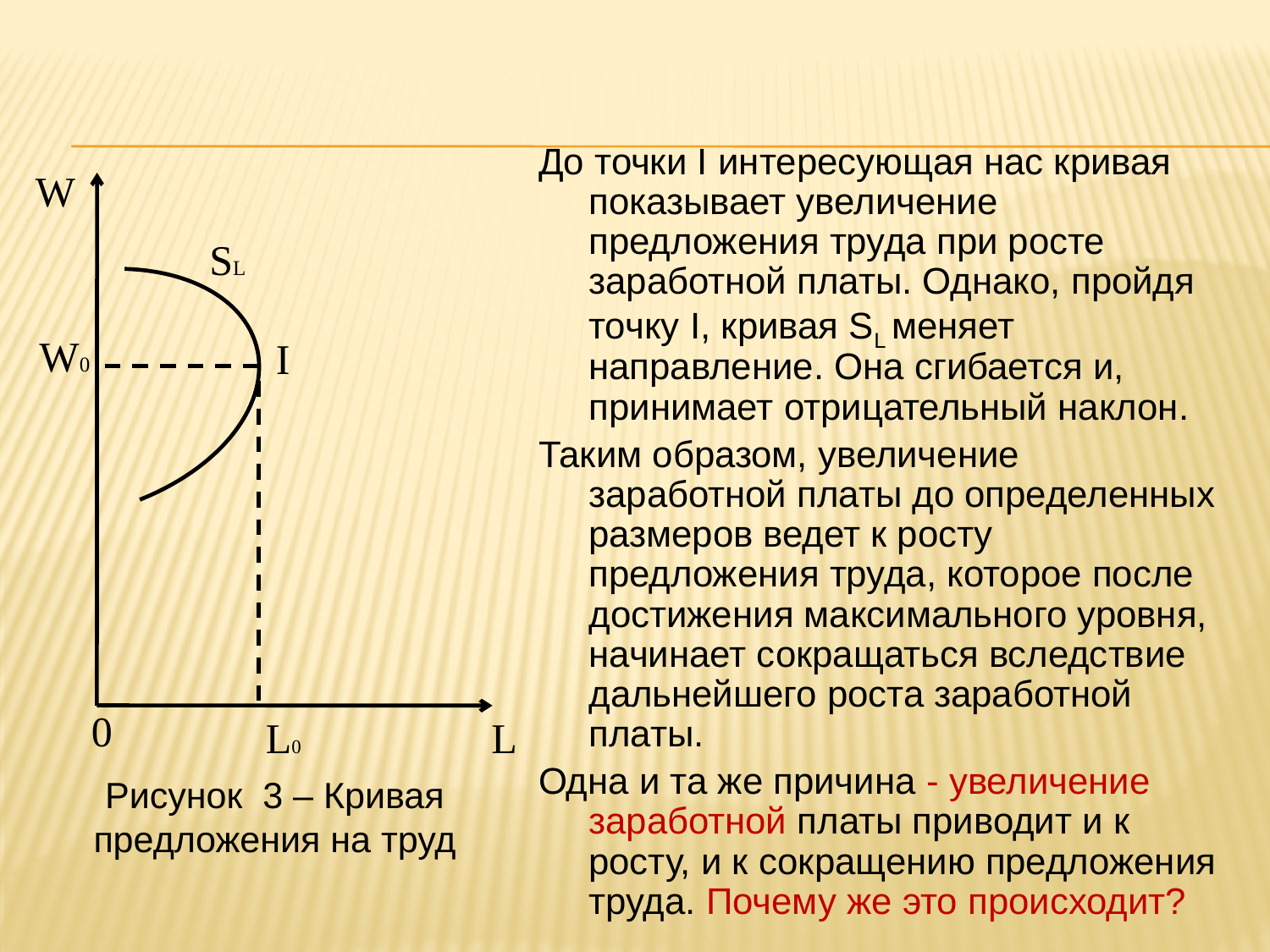

До точки I интересующая нас кривая показывает увеличение предложения труда при росте заработной платы. Однако, пройдя точку I, кривая SL меняет направление. Она сгибается и, принимает отрицательный наклон.
Таким образом, увеличение заработной платы до определенных размеров ведет к росту предложения труда, которое после достижения максимального уровня, начинает сокращаться вследствие дальнейшего роста заработной платы.
Одна и та же причина - увеличение заработной платы приводит и к росту, и к сокращению предложения труда. Почему же это происходит?
W
SL
W0
I
0

L0
L

# Рисунок  3 – Кривая предложения на труд